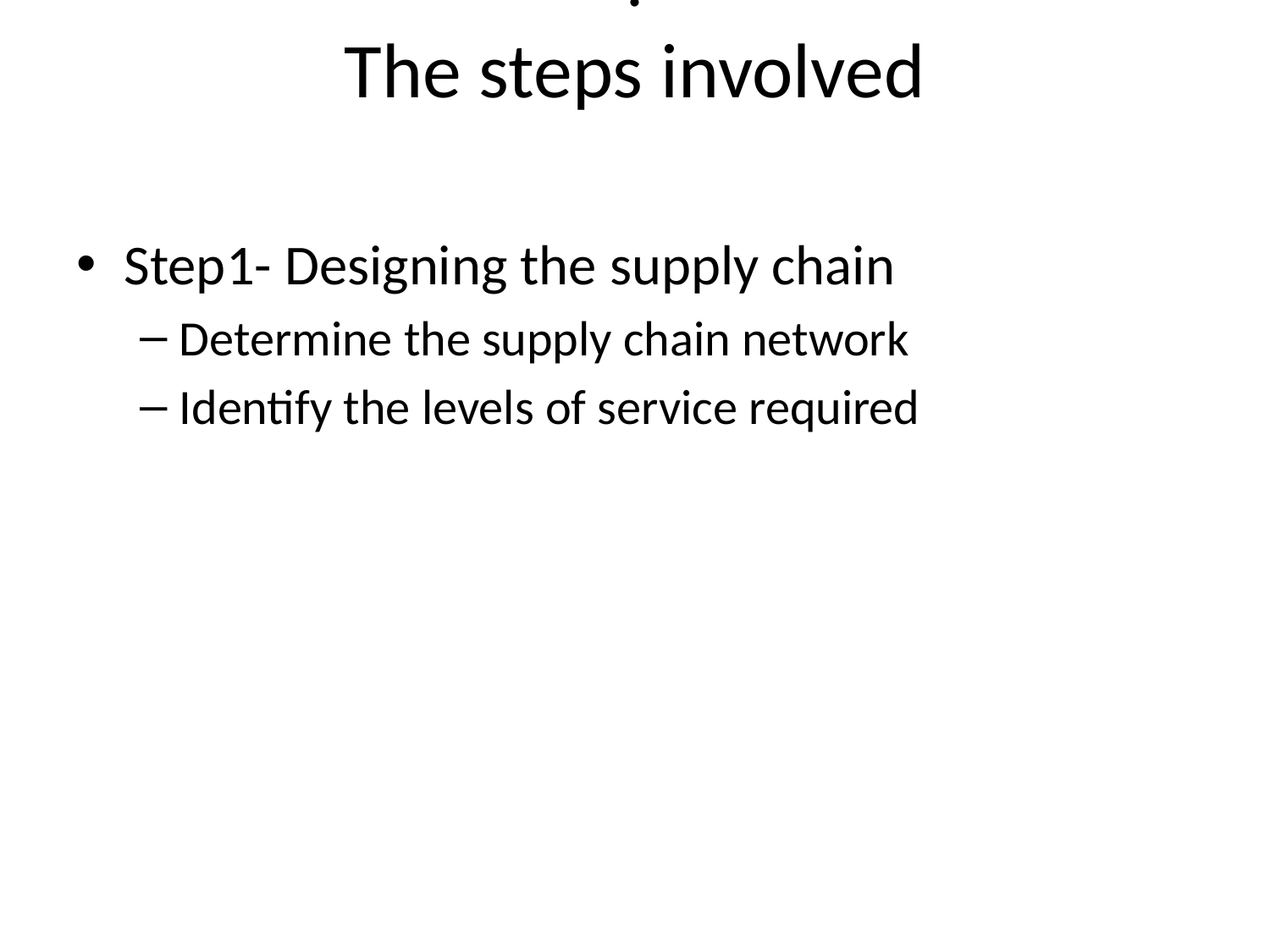

# . The steps involved
Step1- Designing the supply chain
Determine the supply chain network
Identify the levels of service required